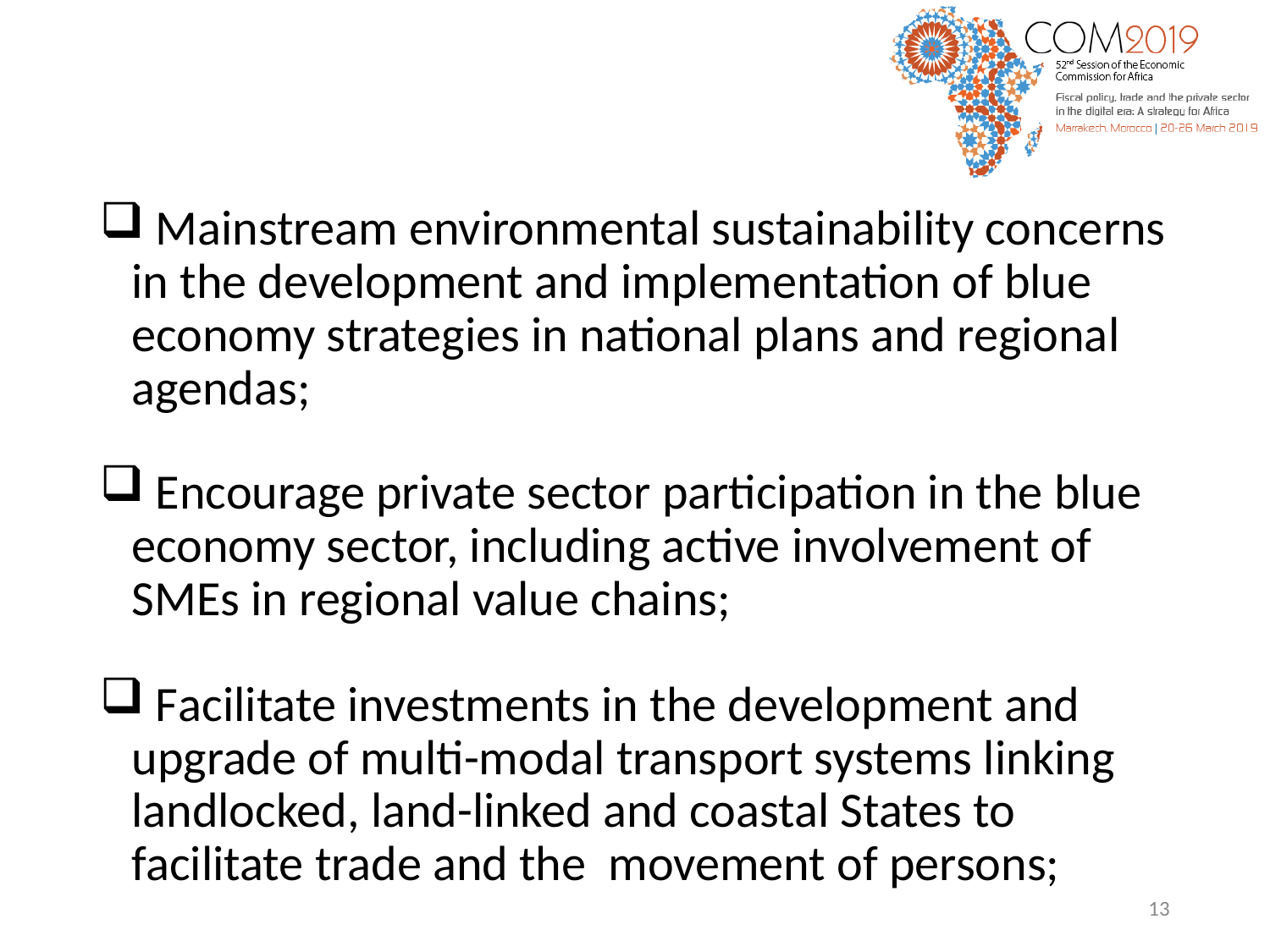

#
 Mainstream environmental sustainability concerns in the development and implementation of blue economy strategies in national plans and regional agendas;

 Encourage private sector participation in the blue economy sector, including active involvement of SMEs in regional value chains;

 Facilitate investments in the development and upgrade of multi-modal transport systems linking landlocked, land-linked and coastal States to facilitate trade and the  movement of persons;

13